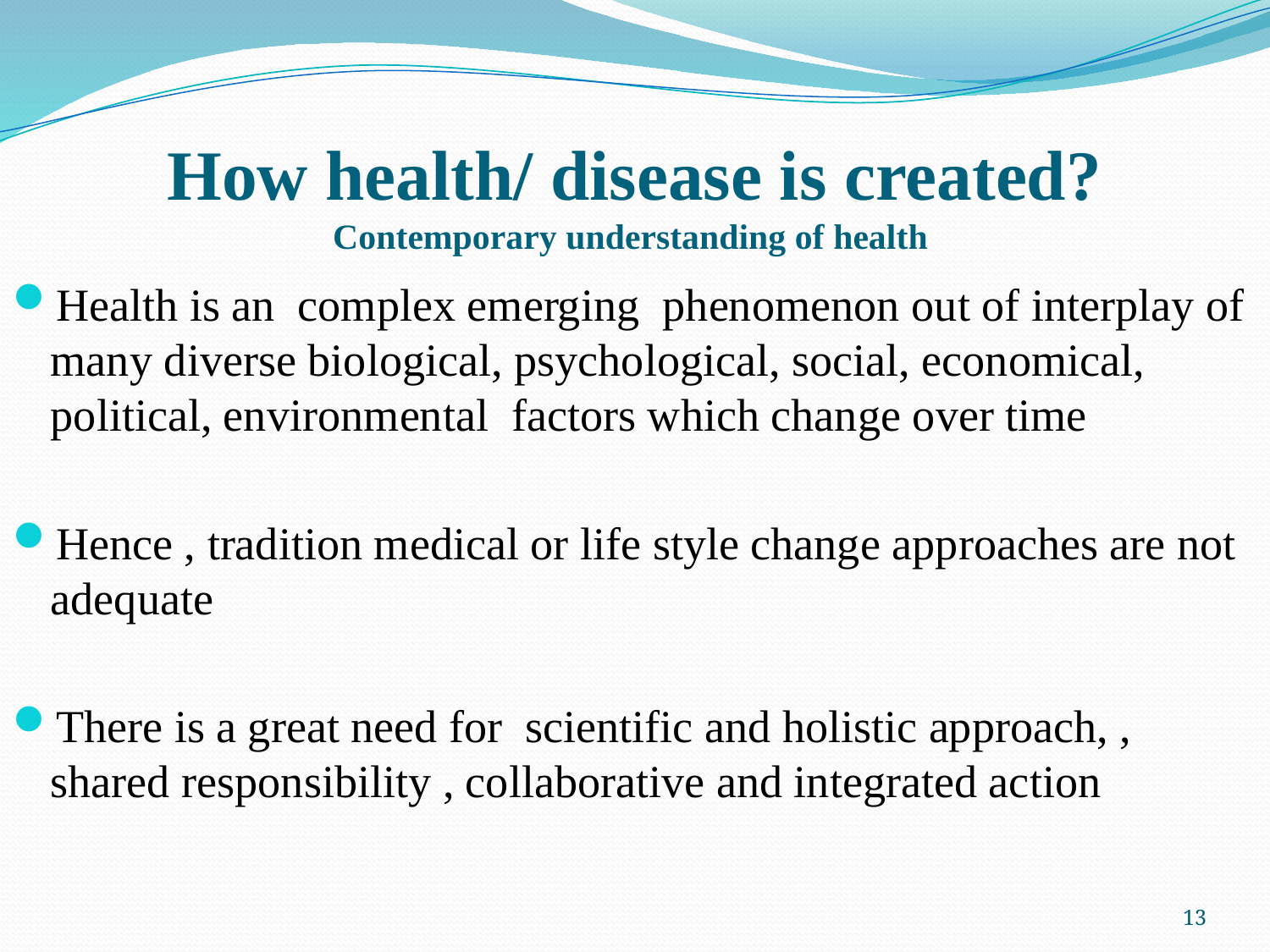

# How health/ disease is created? Contemporary understanding of health
Health is an  complex emerging  phenomenon out of interplay of many diverse biological, psychological, social, economical, political, environmental  factors which change over time

Hence , tradition medical or life style change approaches are not adequate

There is a great need for  scientific and holistic approach, , shared responsibility , collaborative and integrated action
13